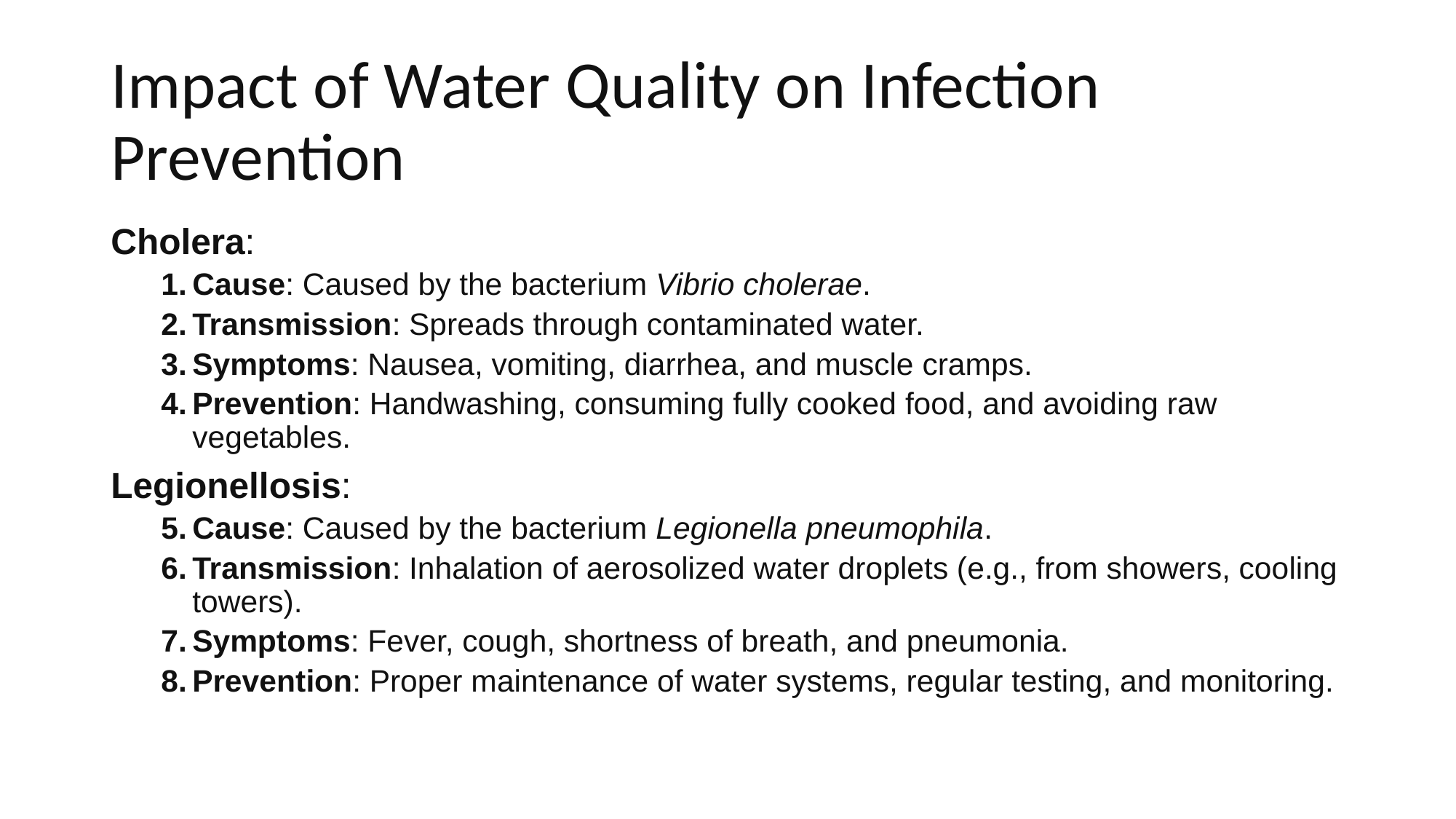

# Impact of Water Quality on Infection Prevention
Cholera:
Cause: Caused by the bacterium Vibrio cholerae.
Transmission: Spreads through contaminated water.
Symptoms: Nausea, vomiting, diarrhea, and muscle cramps.
Prevention: Handwashing, consuming fully cooked food, and avoiding raw vegetables.
Legionellosis:
Cause: Caused by the bacterium Legionella pneumophila.
Transmission: Inhalation of aerosolized water droplets (e.g., from showers, cooling towers).
Symptoms: Fever, cough, shortness of breath, and pneumonia.
Prevention: Proper maintenance of water systems, regular testing, and monitoring.